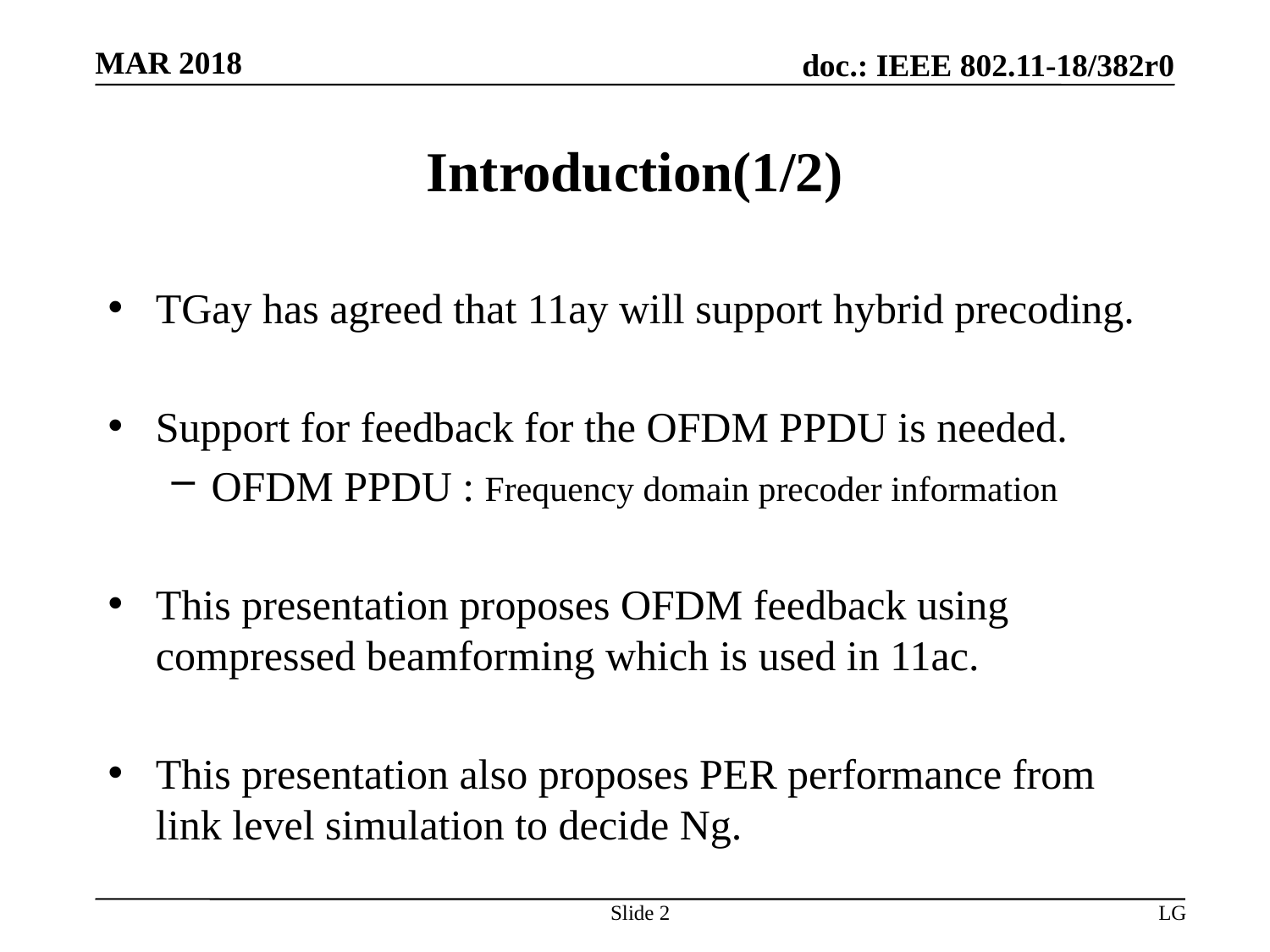

# Introduction(1/2)
TGay has agreed that 11ay will support hybrid precoding.

Support for feedback for the OFDM PPDU is needed.
OFDM PPDU : Frequency domain precoder information

This presentation proposes OFDM feedback using compressed beamforming which is used in 11ac.

This presentation also proposes PER performance from link level simulation to decide Ng.

Slide 2
LG